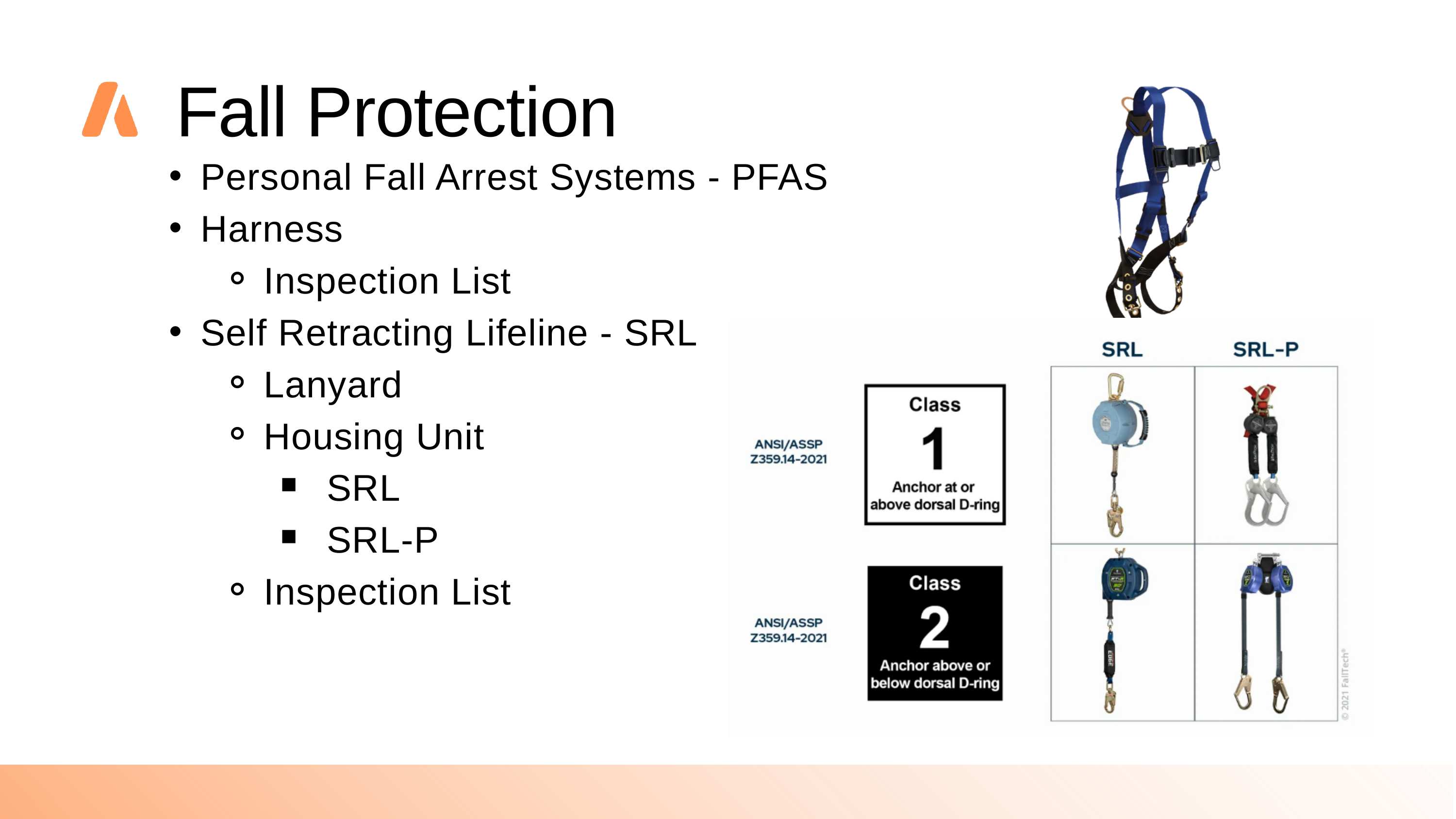

Fall Protection

Personal Fall Arrest Systems - PFAS
Harness
Inspection List
Self Retracting Lifeline - SRL
Lanyard
Housing Unit
SRL
SRL-P
Inspection List